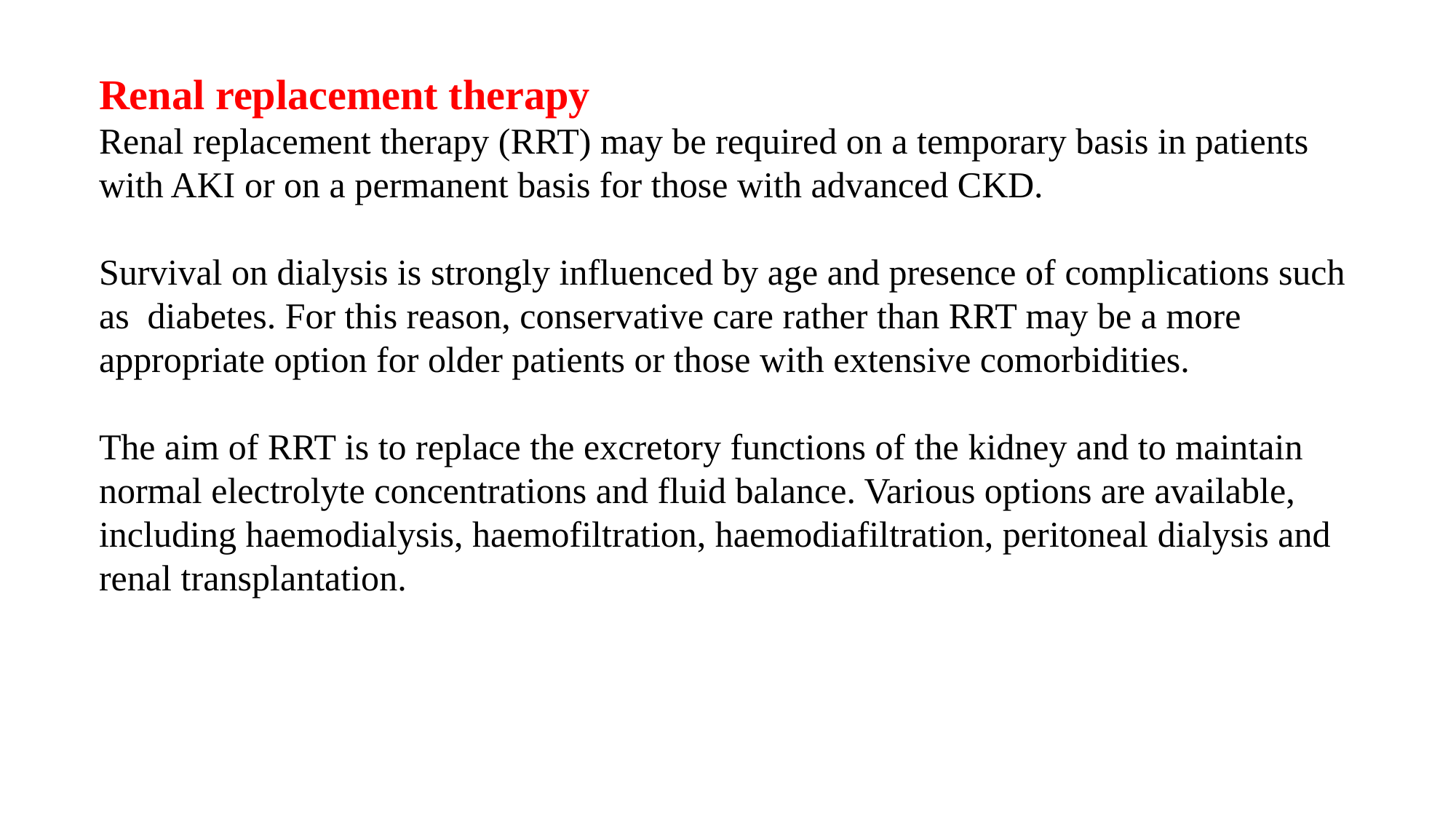

Renal replacement therapy
Renal replacement therapy (RRT) may be required on a temporary basis in patients with AKI or on a permanent basis for those with advanced CKD.

Survival on dialysis is strongly influenced by age and presence of complications such as  diabetes. For this reason, conservative care rather than RRT may be a more appropriate option for older patients or those with extensive comorbidities.

The aim of RRT is to replace the excretory functions of the kidney and to maintain normal electrolyte concentrations and fluid balance. Various options are available, including haemodialysis, haemofiltration, haemodiafiltration, peritoneal dialysis and renal transplantation.